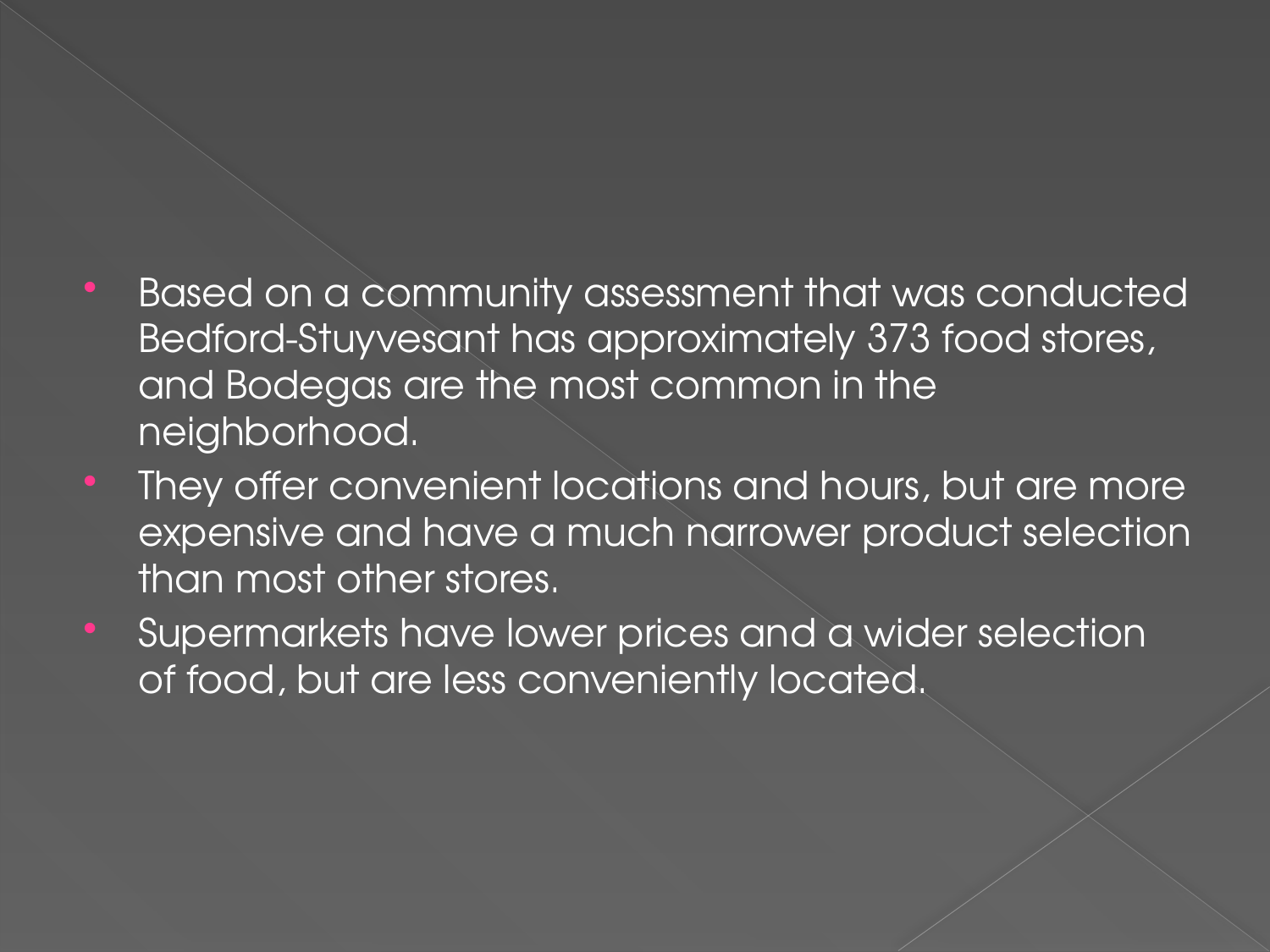

Based on a community assessment that was conducted Bedford-Stuyvesant has approximately 373 food stores, and Bodegas are the most common in the neighborhood.
They offer convenient locations and hours, but are more expensive and have a much narrower product selection than most other stores.
Supermarkets have lower prices and a wider selection of food, but are less conveniently located.